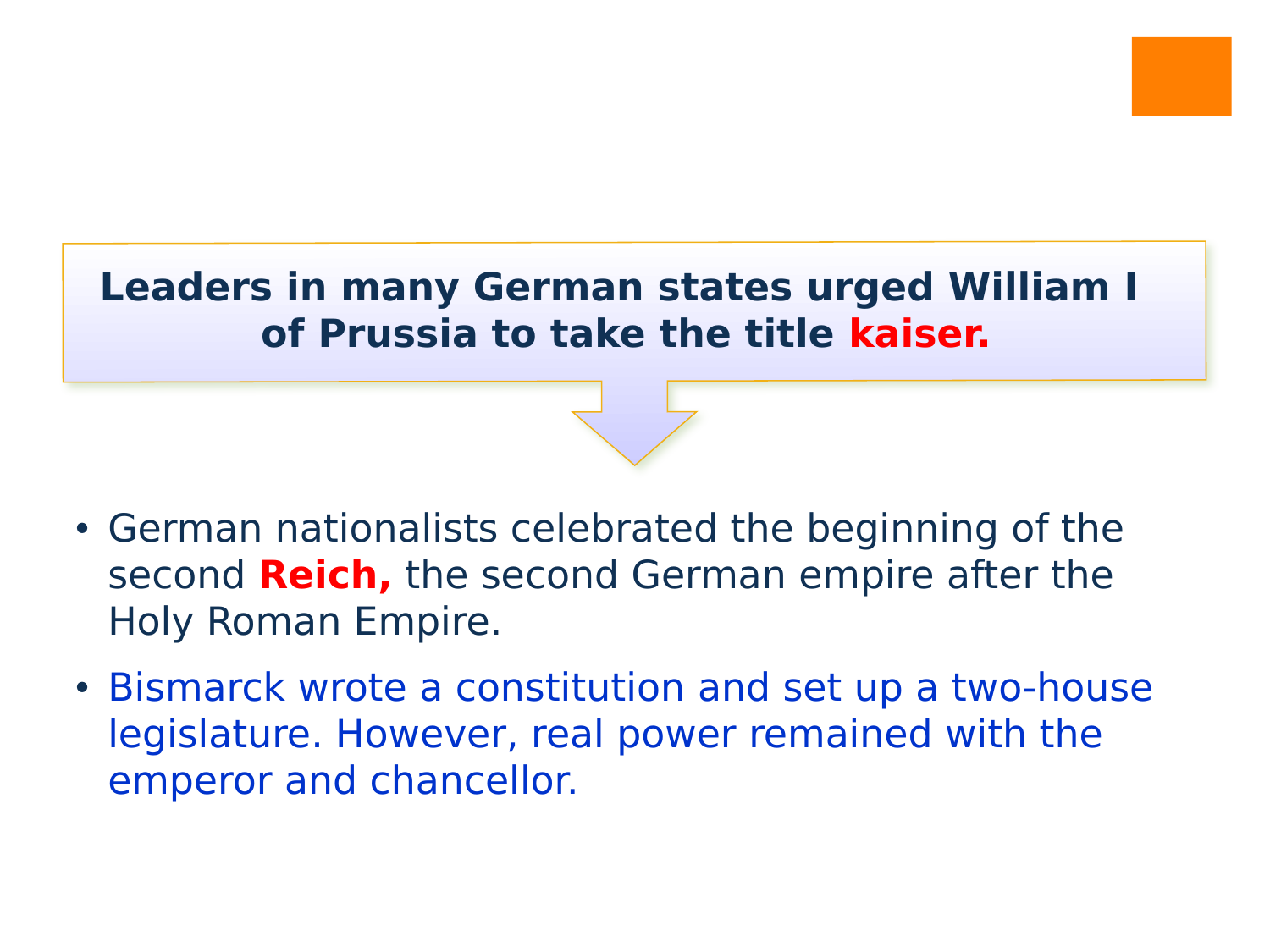

Leaders in many German states urged William I
of Prussia to take the title kaiser.
German nationalists celebrated the beginning of the second Reich, the second German empire after the Holy Roman Empire.
Bismarck wrote a constitution and set up a two-house legislature. However, real power remained with the emperor and chancellor.